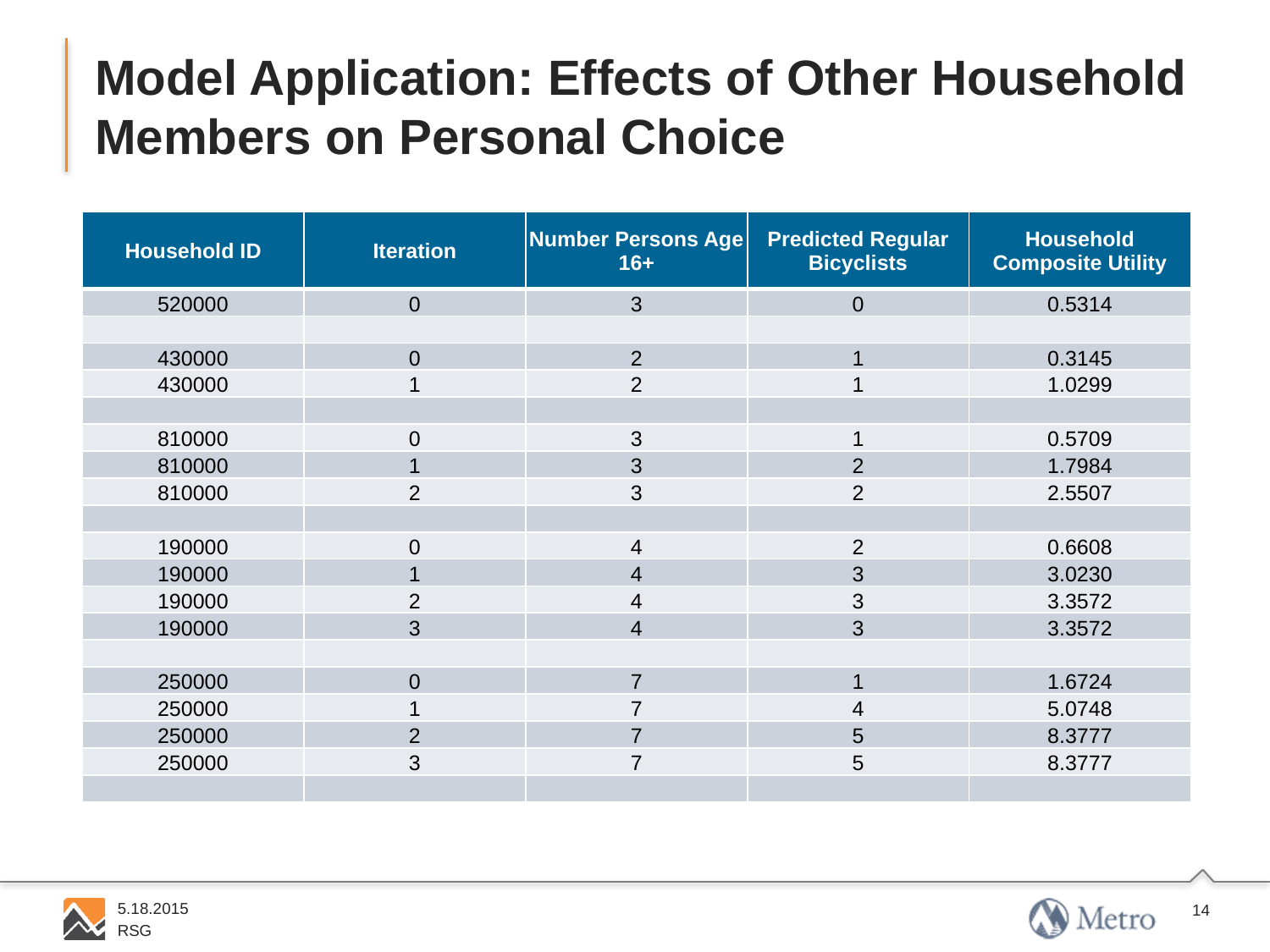

# Model Application: Effects of Other Household Members on Personal Choice
| Household ID | Iteration | Number Persons Age 16+ | Predicted Regular Bicyclists | Household Composite Utility |
| --- | --- | --- | --- | --- |
| 520000 | 0 | 3 | 0 | 0.5314 |
|  |  |  |  |  |
| 430000 | 0 | 2 | 1 | 0.3145 |
| 430000 | 1 | 2 | 1 | 1.0299 |
|  |  |  |  |  |
| 810000 | 0 | 3 | 1 | 0.5709 |
| 810000 | 1 | 3 | 2 | 1.7984 |
| 810000 | 2 | 3 | 2 | 2.5507 |
|  |  |  |  |  |
| 190000 | 0 | 4 | 2 | 0.6608 |
| 190000 | 1 | 4 | 3 | 3.0230 |
| 190000 | 2 | 4 | 3 | 3.3572 |
| 190000 | 3 | 4 | 3 | 3.3572 |
|  |  |  |  |  |
| 250000 | 0 | 7 | 1 | 1.6724 |
| 250000 | 1 | 7 | 4 | 5.0748 |
| 250000 | 2 | 7 | 5 | 8.3777 |
| 250000 | 3 | 7 | 5 | 8.3777 |
|  |  |  |  |  |